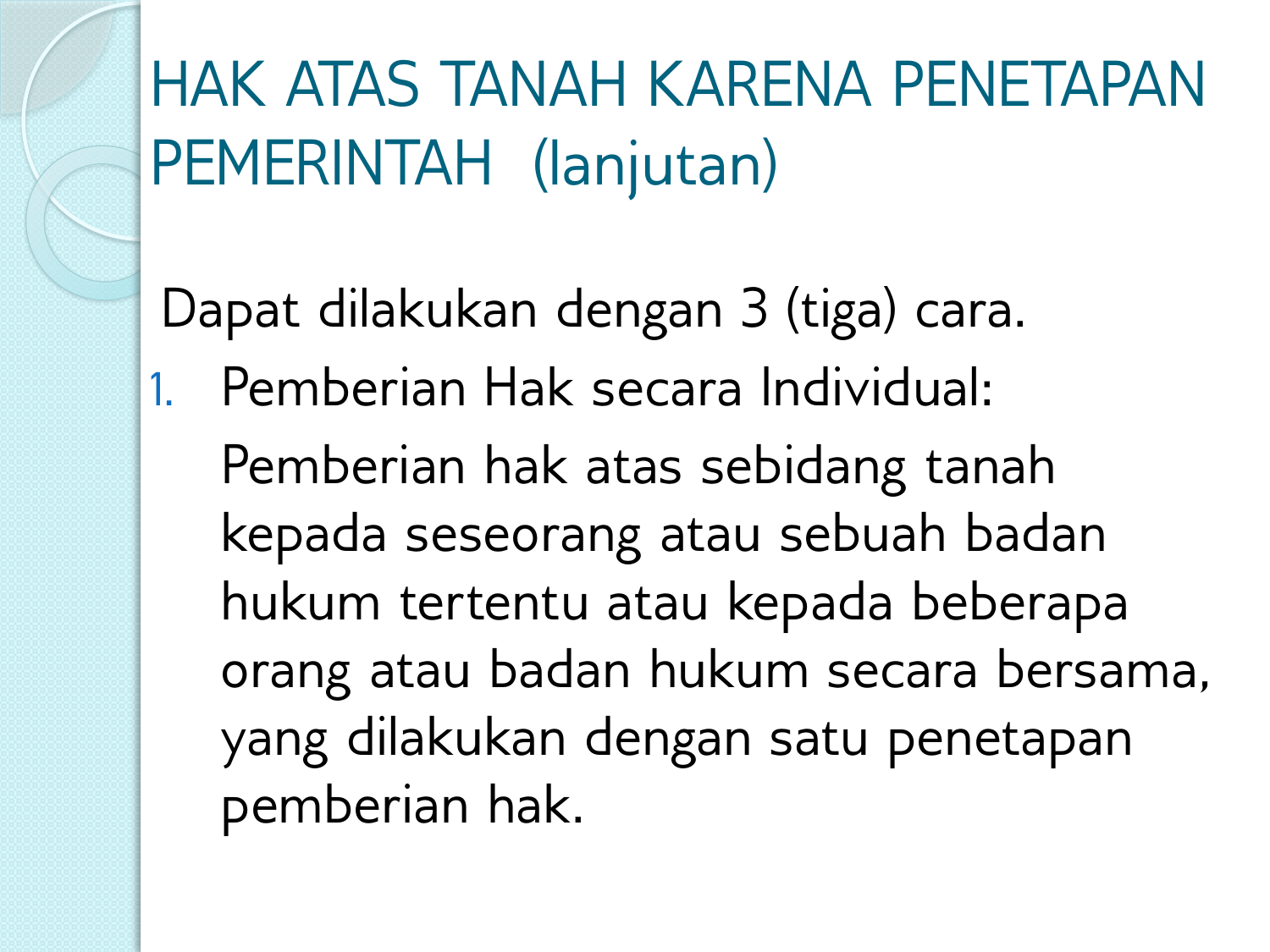

# HAK ATAS TANAH KARENA PENETAPAN PEMERINTAH  (lanjutan)
Dapat dilakukan dengan 3 (tiga) cara.
Pemberian Hak secara Individual:
Pemberian hak atas sebidang tanah kepada seseorang atau sebuah badan hukum tertentu atau kepada beberapa orang atau badan hukum secara bersama, yang dilakukan dengan satu penetapan pemberian hak.